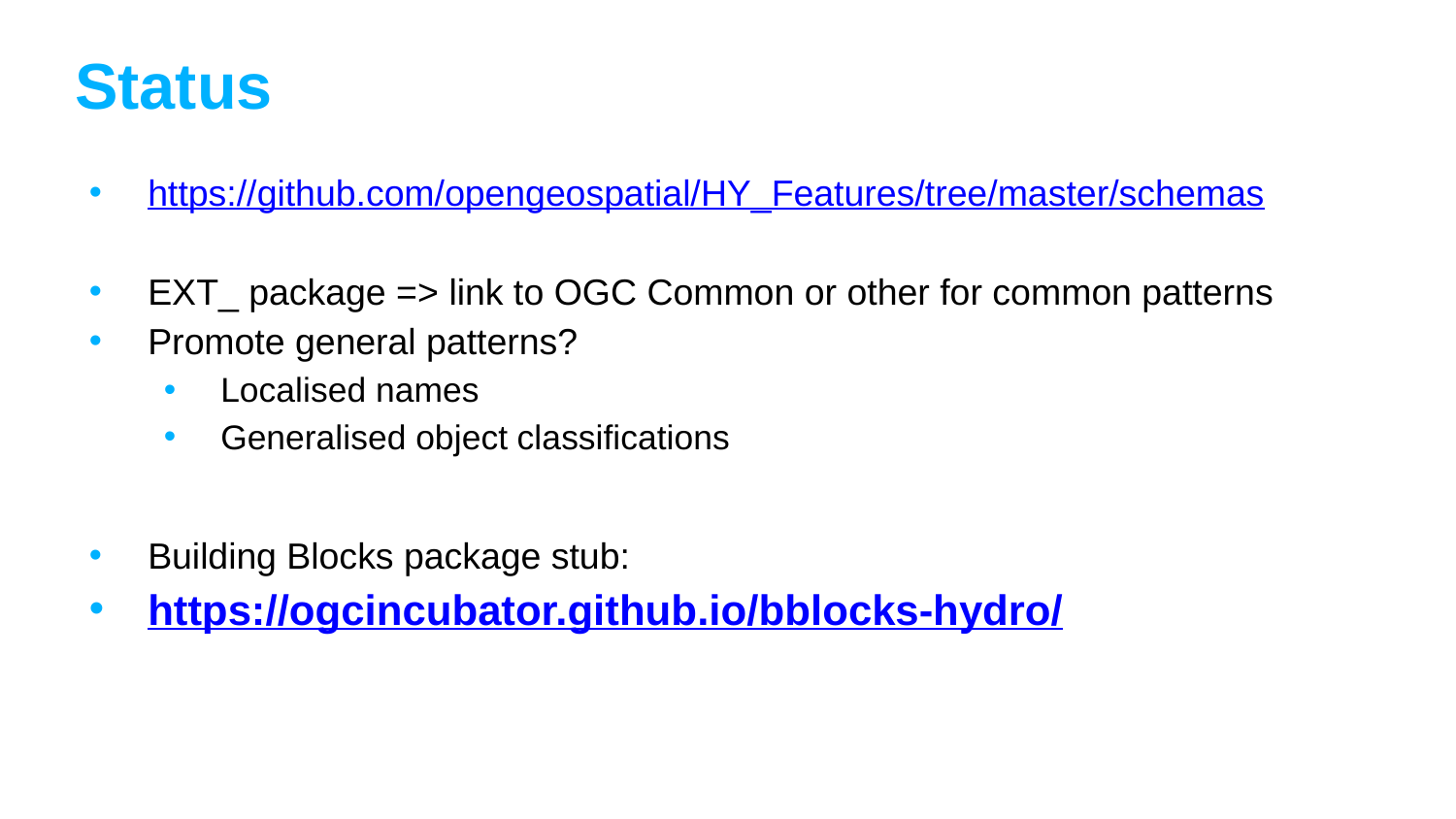

# Status
https://github.com/opengeospatial/HY_Features/tree/master/schemas

EXT_ package => link to OGC Common or other for common patterns
Promote general patterns?
Localised names
Generalised object classifications

Building Blocks package stub:
https://ogcincubator.github.io/bblocks-hydro/